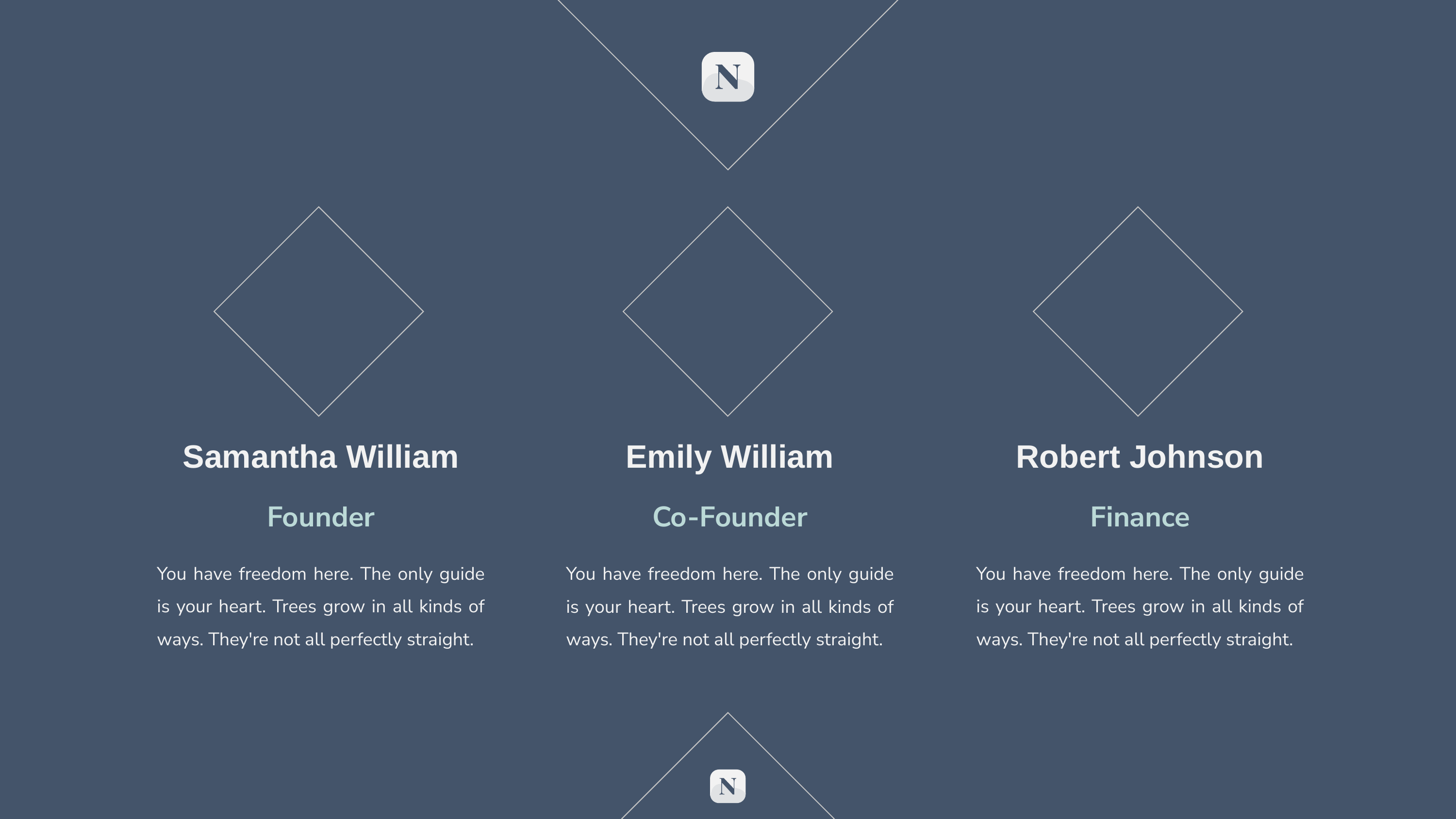

Samantha William
Robert Johnson
Emily William
Founder
Finance
Co-Founder
You have freedom here. The only guide is your heart. Trees grow in all kinds of ways. They're not all perfectly straight.
You have freedom here. The only guide is your heart. Trees grow in all kinds of ways. They're not all perfectly straight.
You have freedom here. The only guide is your heart. Trees grow in all kinds of ways. They're not all perfectly straight.